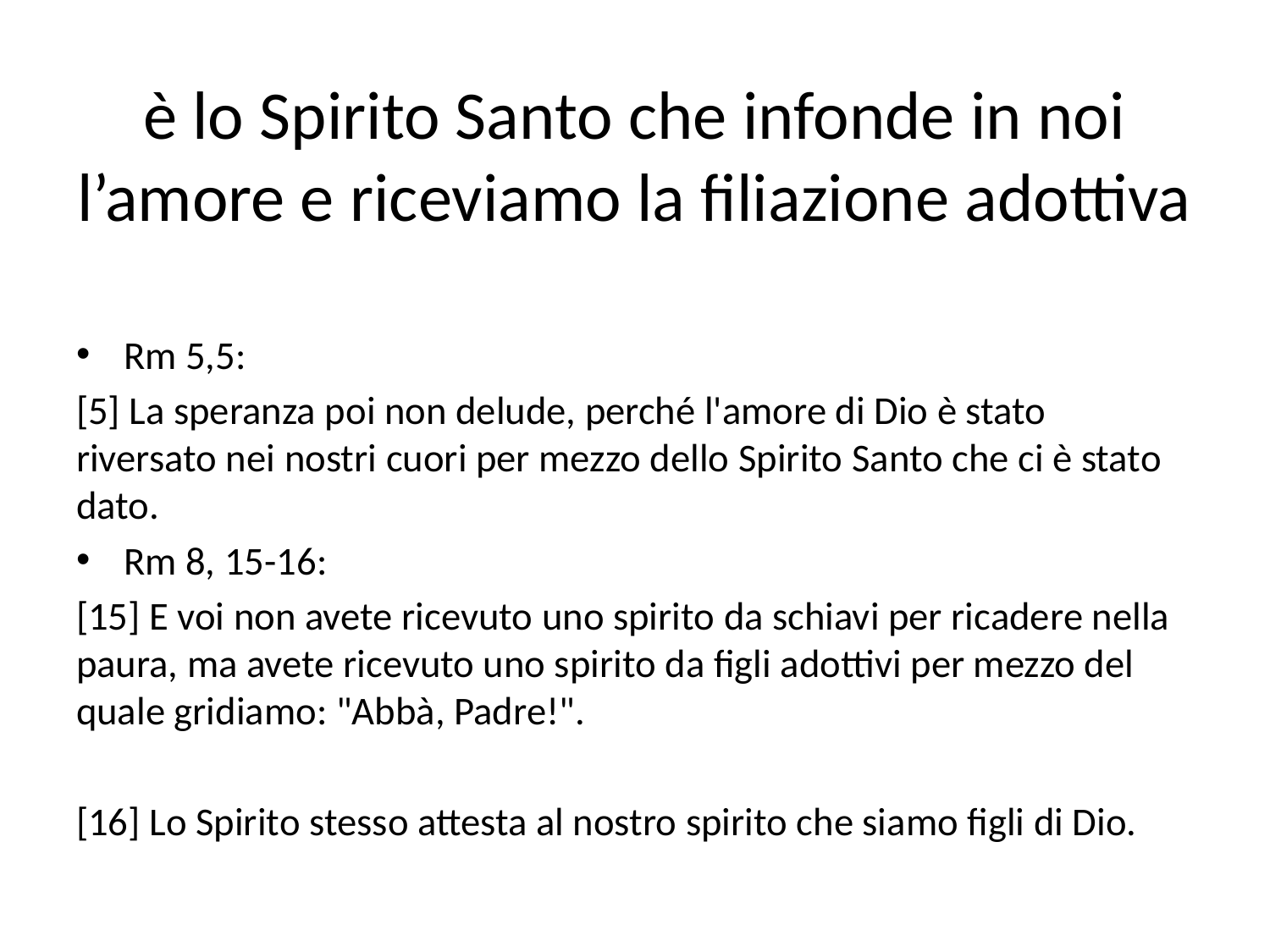

# è lo Spirito Santo che infonde in noi l’amore e riceviamo la filiazione adottiva

Rm 5,5:
[5] La speranza poi non delude, perché l'amore di Dio è stato riversato nei nostri cuori per mezzo dello Spirito Santo che ci è stato dato.
Rm 8, 15-16:
[15] E voi non avete ricevuto uno spirito da schiavi per ricadere nella paura, ma avete ricevuto uno spirito da figli adottivi per mezzo del quale gridiamo: "Abbà, Padre!".

[16] Lo Spirito stesso attesta al nostro spirito che siamo figli di Dio.